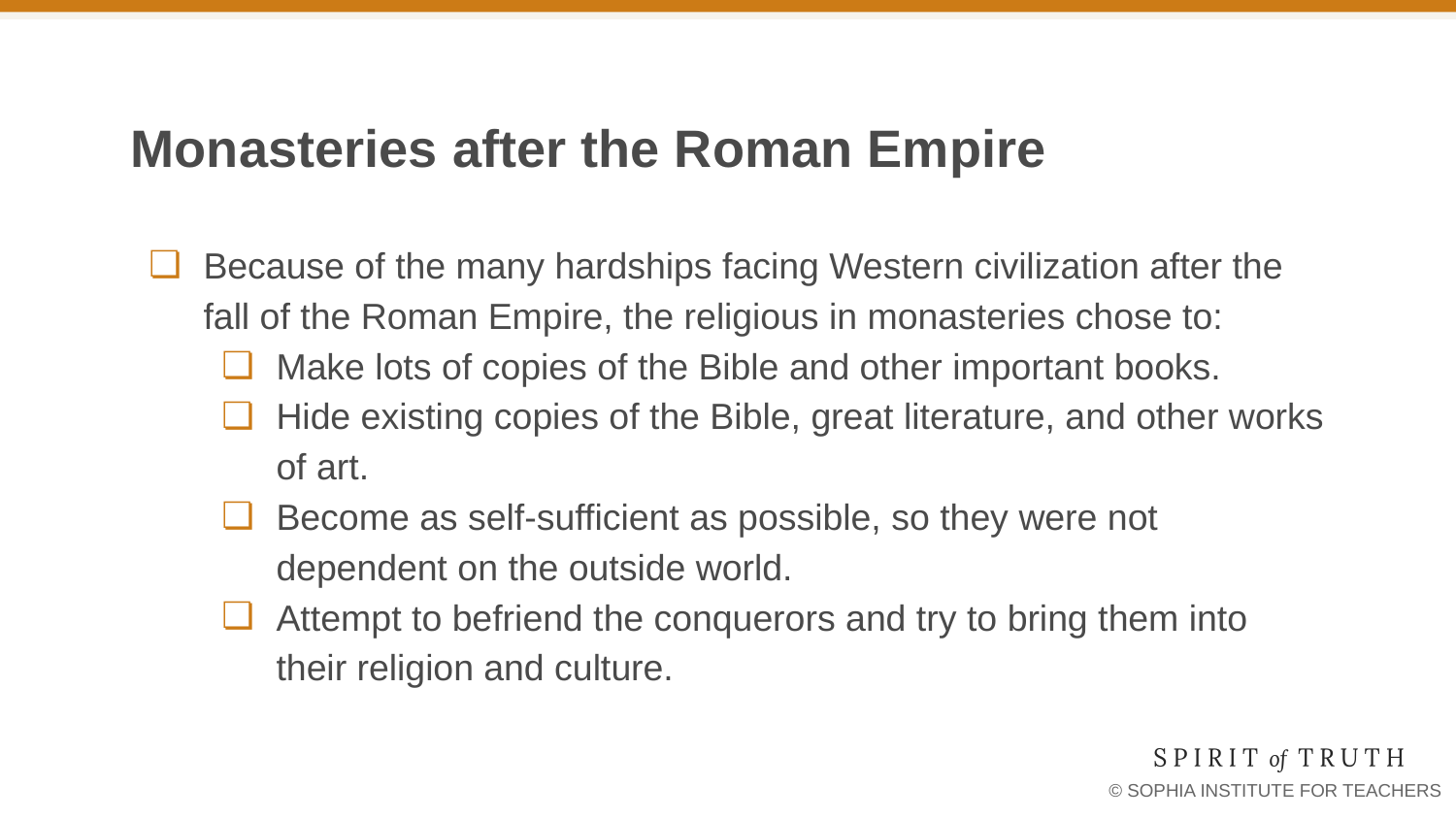

# Monasteries after the Roman Empire
Because of the many hardships facing Western civilization after the fall of the Roman Empire, the religious in monasteries chose to:
Make lots of copies of the Bible and other important books.
Hide existing copies of the Bible, great literature, and other works of art.
Become as self-sufficient as possible, so they were not dependent on the outside world.
Attempt to befriend the conquerors and try to bring them into their religion and culture.